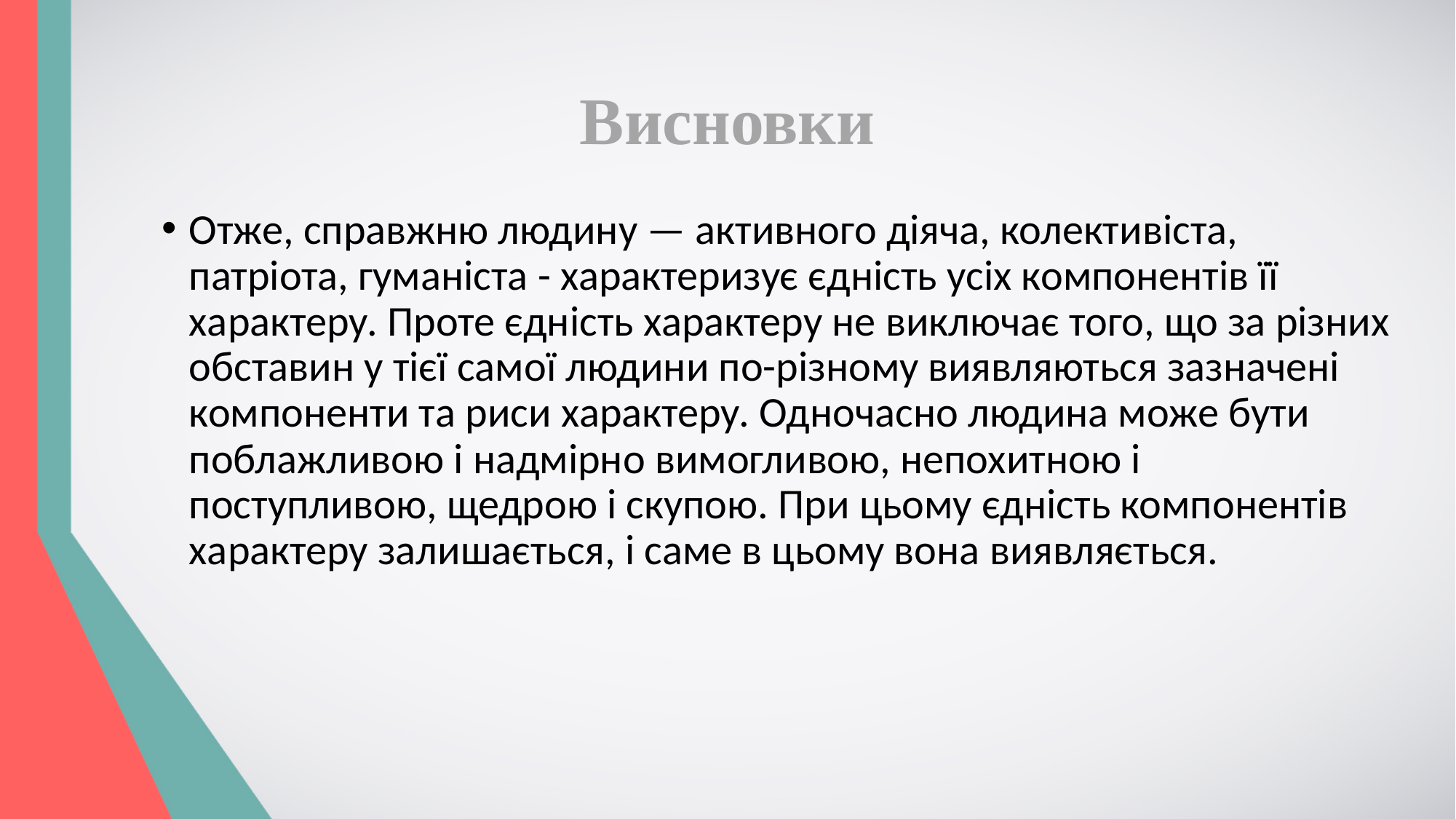

# Висновки
Отже, справжню людину — активного діяча, колективіста, патріота, гуманіста - характеризує єдність усіх компонентів її характеру. Проте єдність характеру не виключає того, що за різних обставин у тієї самої людини по-різному виявляються зазначені компоненти та риси характеру. Одночасно людина може бути поблажливою і надмірно вимогливою, непохитною і поступливою, щедрою і скупою. При цьому єдність компонентів характеру залишається, і саме в цьому вона виявляється.